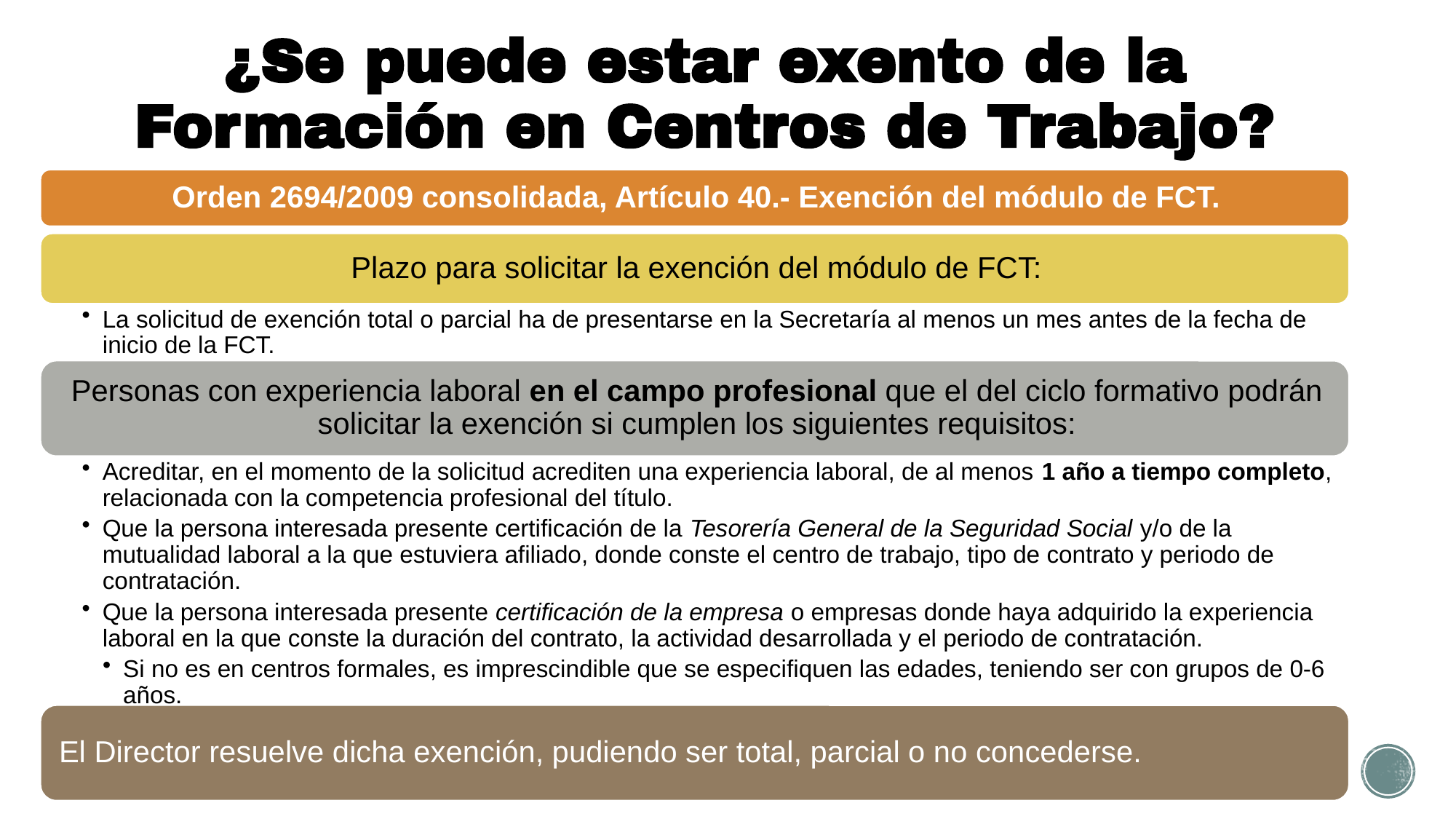

# ¿Se puede estar exento de la Formación en Centros de Trabajo?
Orden 2694/2009 consolidada, Artículo 40.- Exención del módulo de FCT.
Plazo para solicitar la exención del módulo de FCT:
La solicitud de exención total o parcial ha de presentarse en la Secretaría al menos un mes antes de la fecha de inicio de la FCT.
Personas con experiencia laboral en el campo profesional que el del ciclo formativo podrán solicitar la exención si cumplen los siguientes requisitos:
Acreditar, en el momento de la solicitud acrediten una experiencia laboral, de al menos 1 año a tiempo completo, relacionada con la competencia profesional del título.
Que la persona interesada presente certificación de la Tesorería General de la Seguridad Social y/o de la mutualidad laboral a la que estuviera afiliado, donde conste el centro de trabajo, tipo de contrato y periodo de contratación.
Que la persona interesada presente certificación de la empresa o empresas donde haya adquirido la experiencia laboral en la que conste la duración del contrato, la actividad desarrollada y el periodo de contratación.
Si no es en centros formales, es imprescindible que se especifiquen las edades, teniendo ser con grupos de 0-6 años.
El Director resuelve dicha exención, pudiendo ser total, parcial o no concederse.